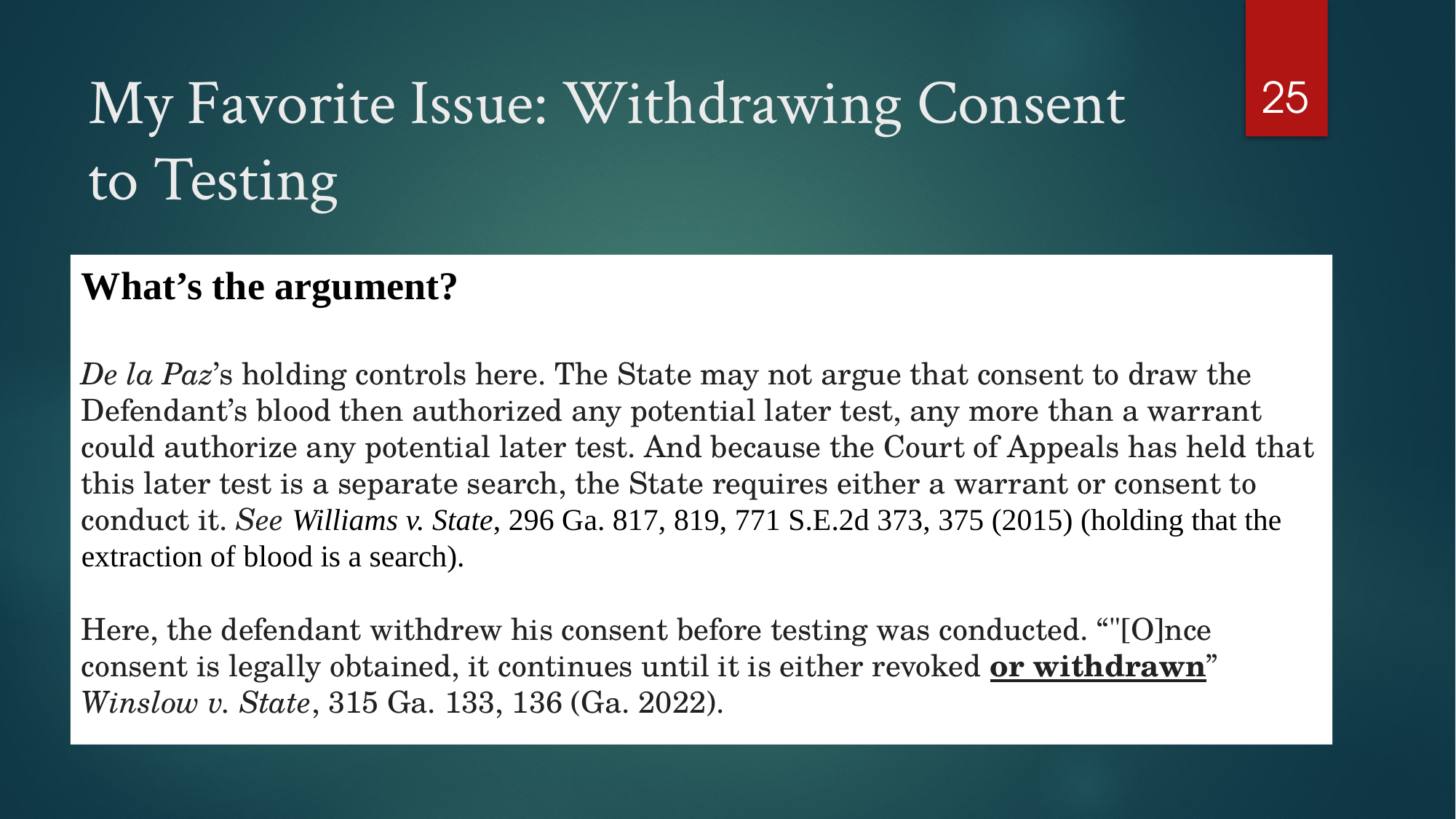

25
# My Favorite Issue: Withdrawing Consent to Testing
What’s the argument?

De la Paz’s holding controls here. The State may not argue that consent to draw the Defendant’s blood then authorized any potential later test, any more than a warrant could authorize any potential later test. And because the Court of Appeals has held that this later test is a separate search, the State requires either a warrant or consent to conduct it. See Williams v. State, 296 Ga. 817, 819, 771 S.E.2d 373, 375 (2015) (holding that the extraction of blood is a search).

Here, the defendant withdrew his consent before testing was conducted. “"[O]nce consent is legally obtained, it continues until it is either revoked or withdrawn” Winslow v. State, 315 Ga. 133, 136 (Ga. 2022).